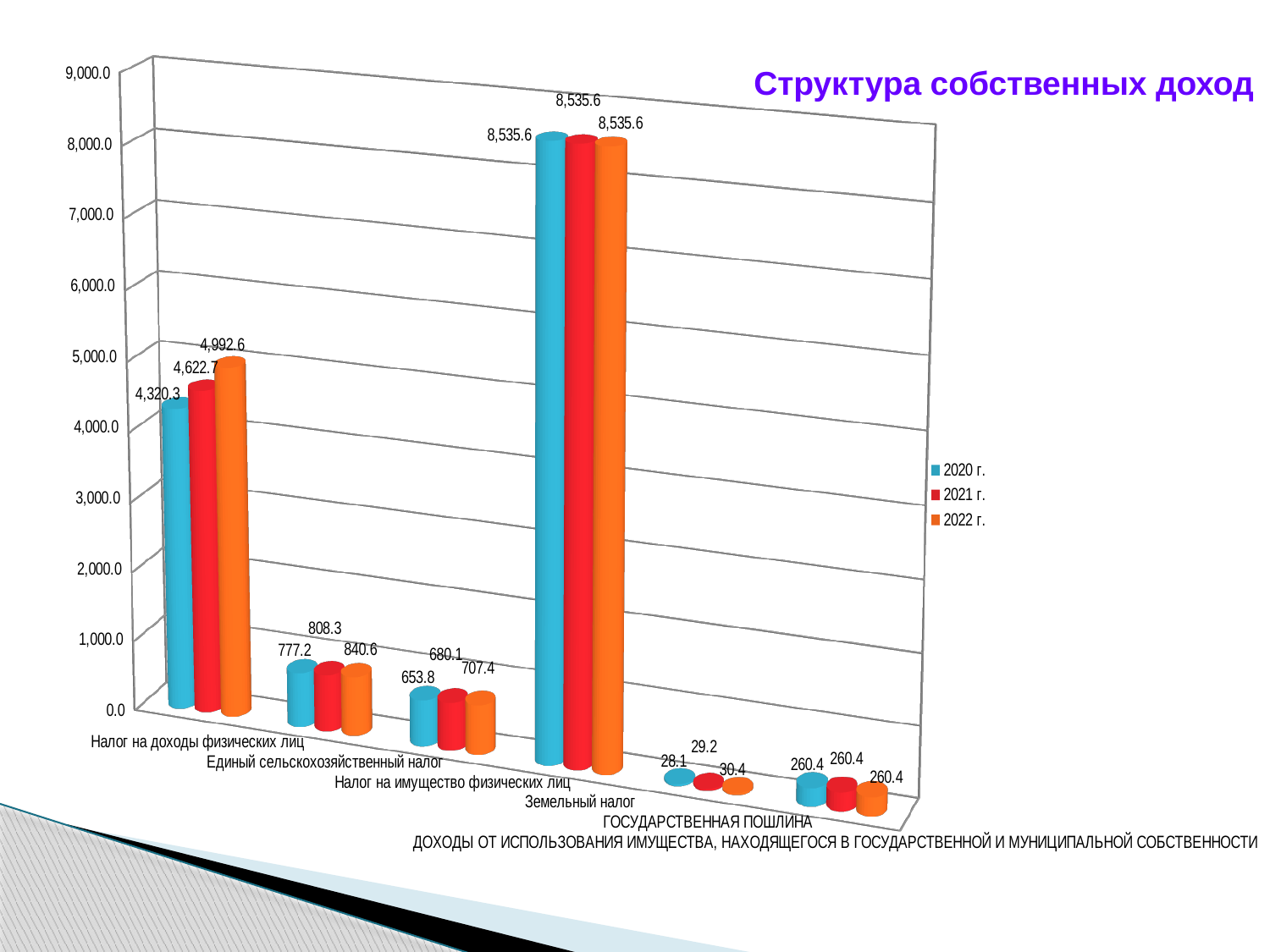

[unsupported chart]

# Структура собственных доход

[unsupported chart]